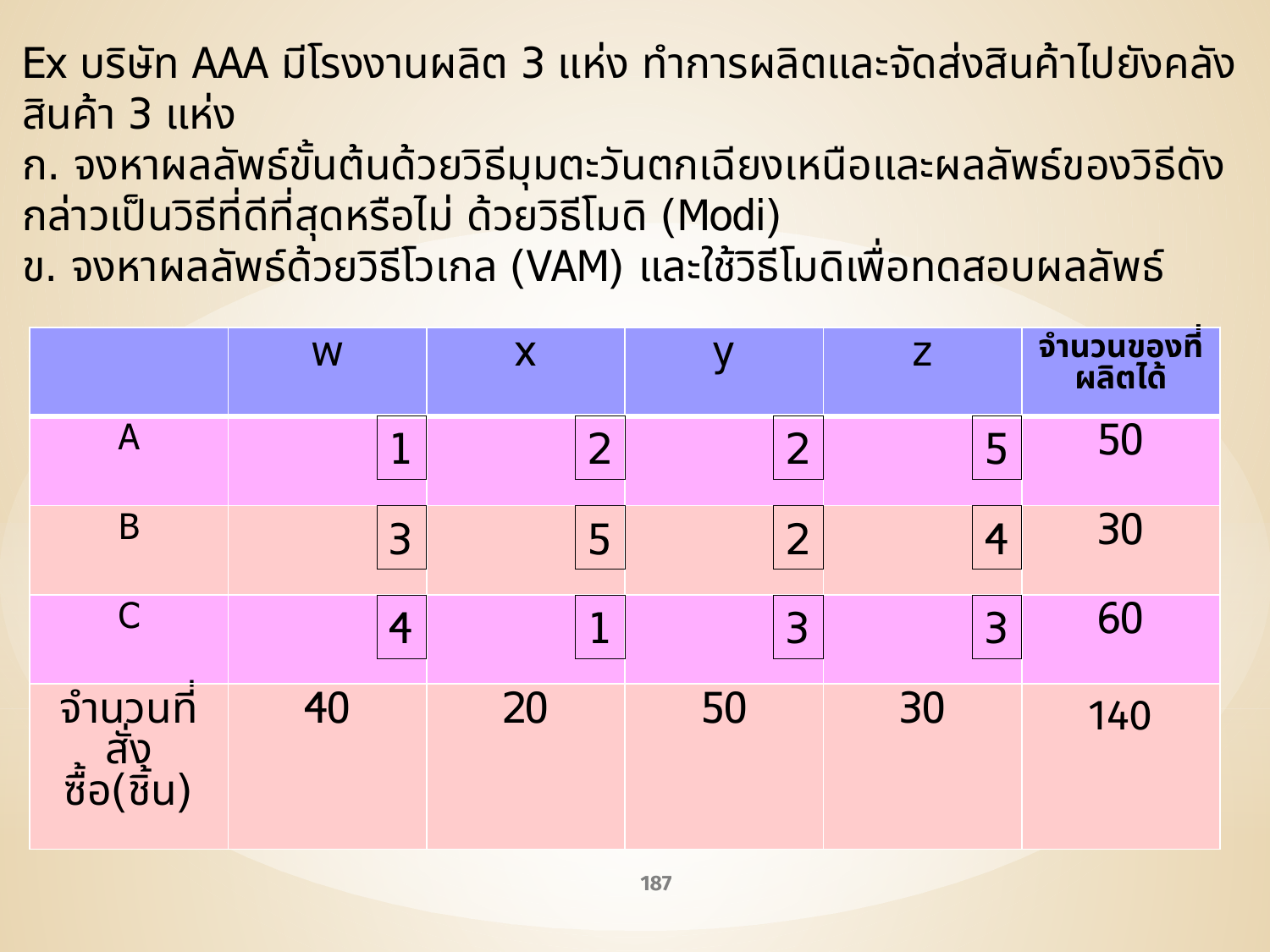

Ex บริษัท AAA มีโรงงานผลิต 3 แห่ง ทำการผลิตและจัดส่งสินค้าไปยังคลังสินค้า 3 แห่ง
ก. จงหาผลลัพธ์ขั้นต้นด้วยวิธีมุมตะวันตกเฉียงเหนือและผลลัพธ์ของวิธีดังกล่าวเป็นวิธีที่ดีที่สุดหรือไม่ ด้วยวิธีโมดิ (Modi)
ข. จงหาผลลัพธ์ด้วยวิธีโวเกล (VAM) และใช้วิธีโมดิเพื่อทดสอบผลลัพธ์
|  | w | x | y | z | จำนวนของที่ผลิตได้ |
| --- | --- | --- | --- | --- | --- |
| A |  |  |  |  | 50 |
| B |  |  |  |  | 30 |
| C |  |  |  |  | 60 |
| จำนวนที่สั่งซื้อ(ชิ้น) | 40 | 20 | 50 | 30 | 140 |
1
2
2
5
3
5
2
4
4
1
3
3
187